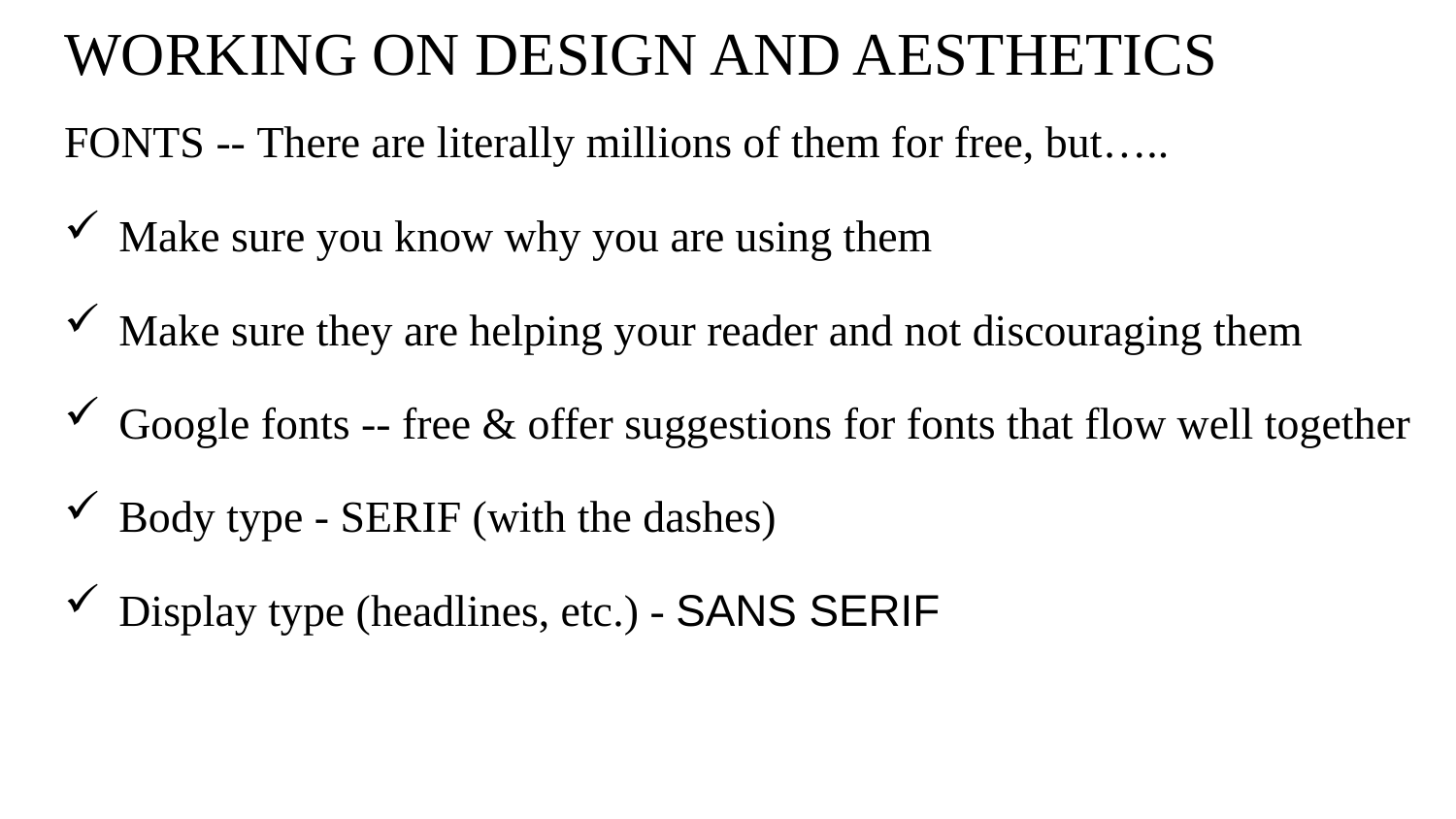

# WORKING ON DESIGN AND AESTHETICS

FONTS -- There are literally millions of them for free, but…..
Make sure you know why you are using them
Make sure they are helping your reader and not discouraging them
Google fonts -- free & offer suggestions for fonts that flow well together
Body type - SERIF (with the dashes)
Display type (headlines, etc.) - SANS SERIF